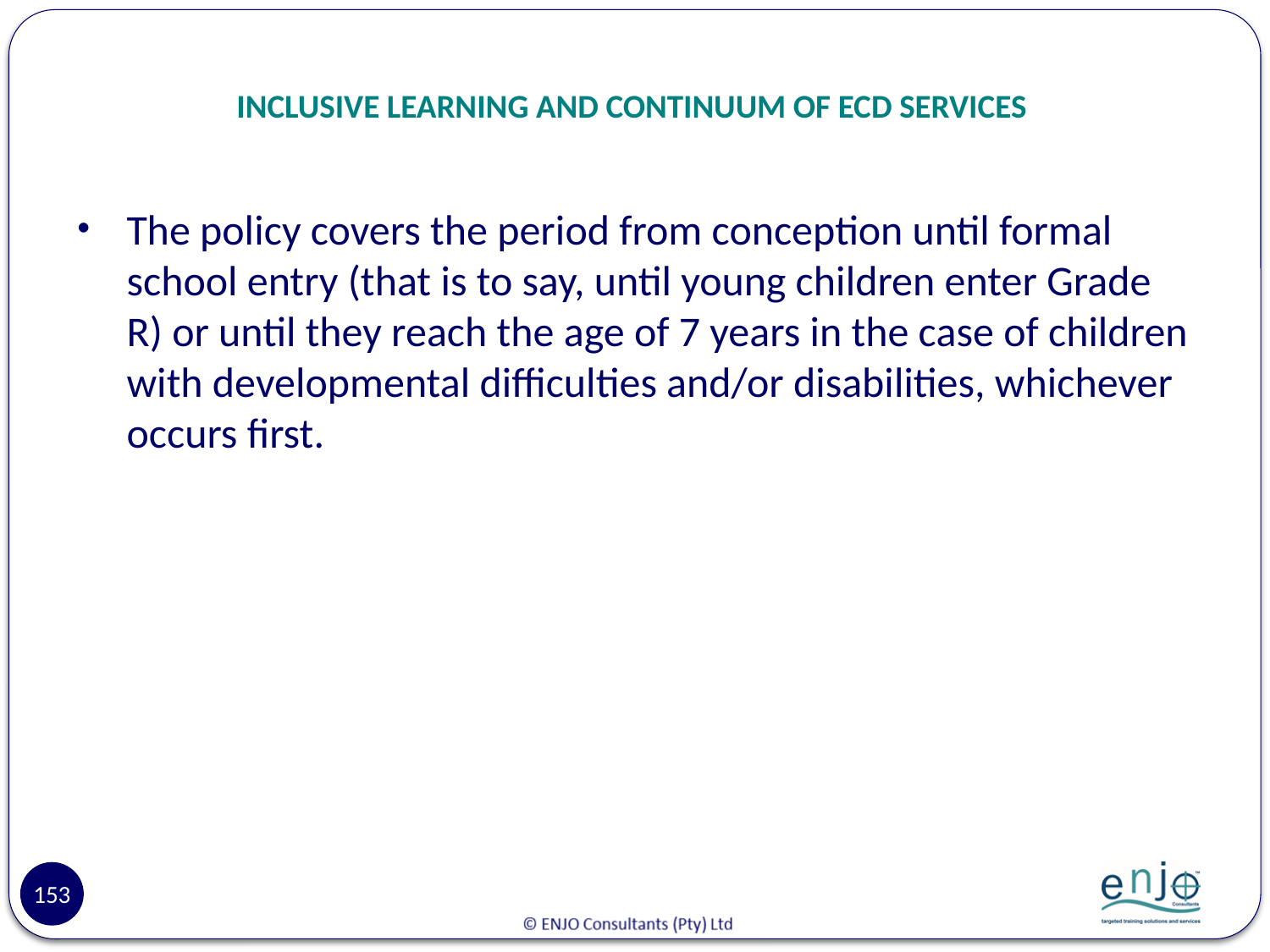

# INCLUSIVE LEARNING AND CONTINUUM OF ECD SERVICES
The policy covers the period from conception until formal school entry (that is to say, until young children enter Grade R) or until they reach the age of 7 years in the case of children with developmental difficulties and/or disabilities, whichever occurs first.
153